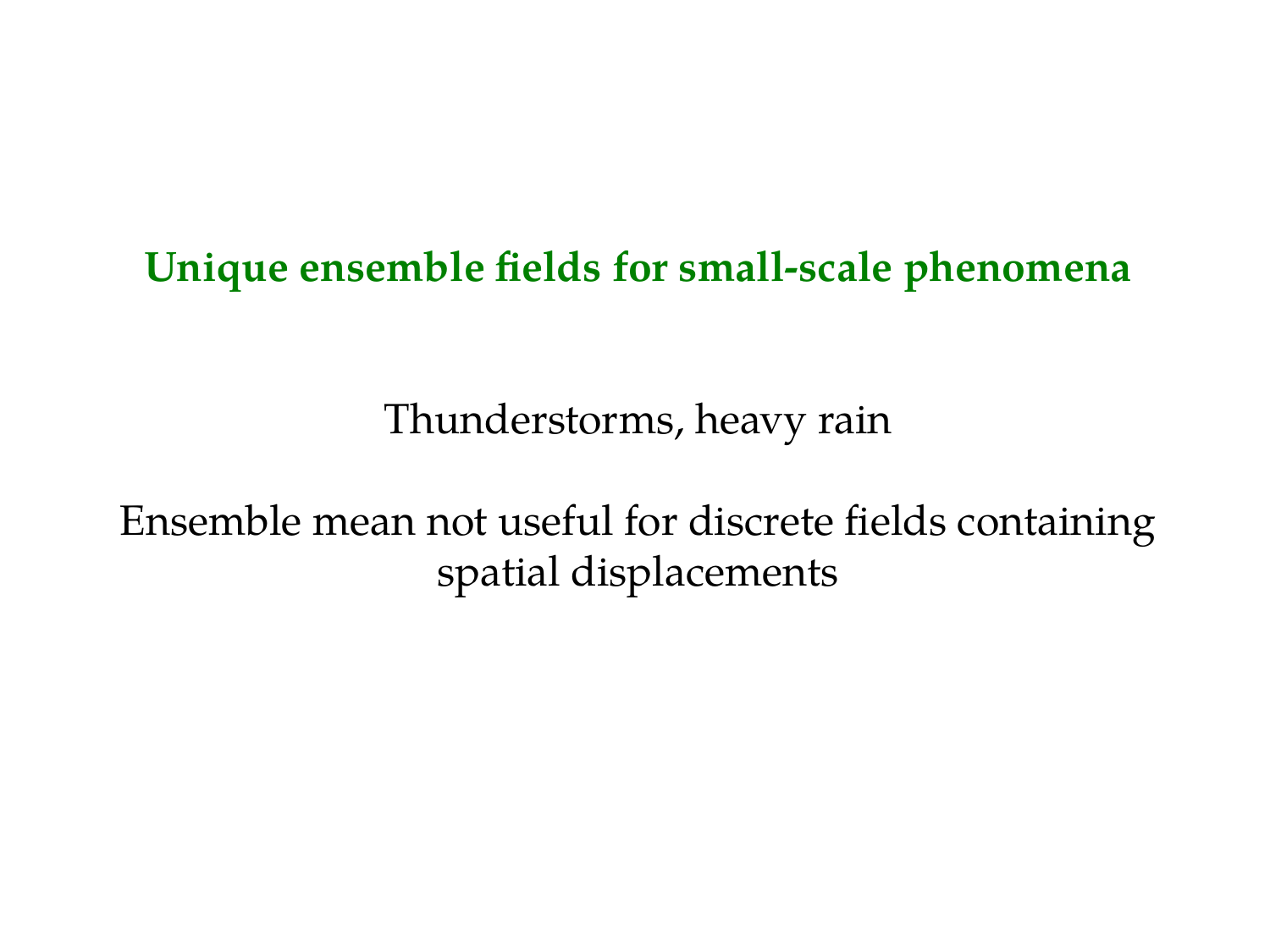

Unique ensemble fields for small-scale phenomena

Thunderstorms, heavy rain

Ensemble mean not useful for discrete fields containing spatial displacements